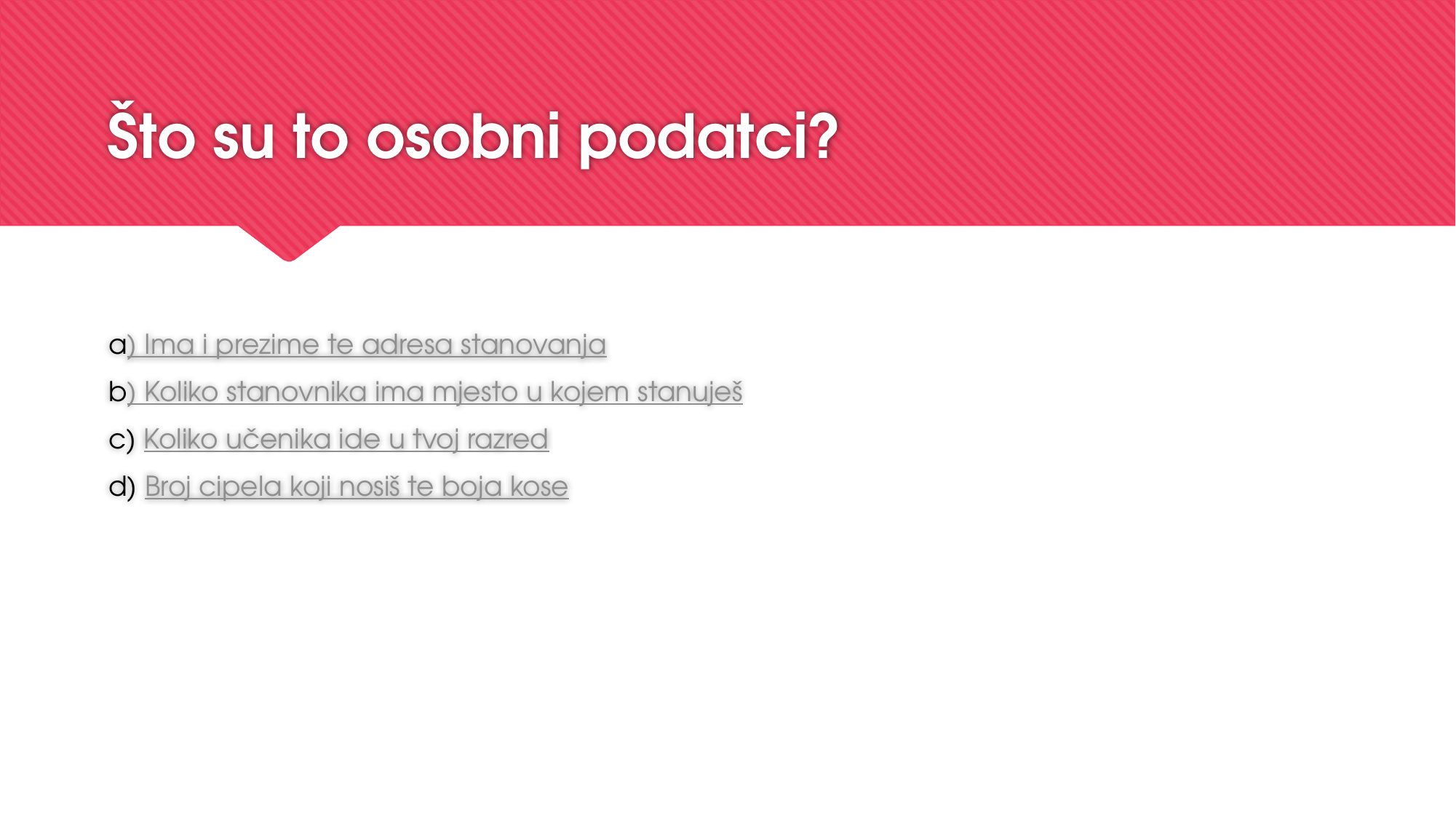

# Što su to osobni podatci?

a) Ima i prezime te adresa stanovanja
b) Koliko stanovnika ima mjesto u kojem stanuješ
c) Koliko učenika ide u tvoj razred
d) Broj cipela koji nosiš te boja kose